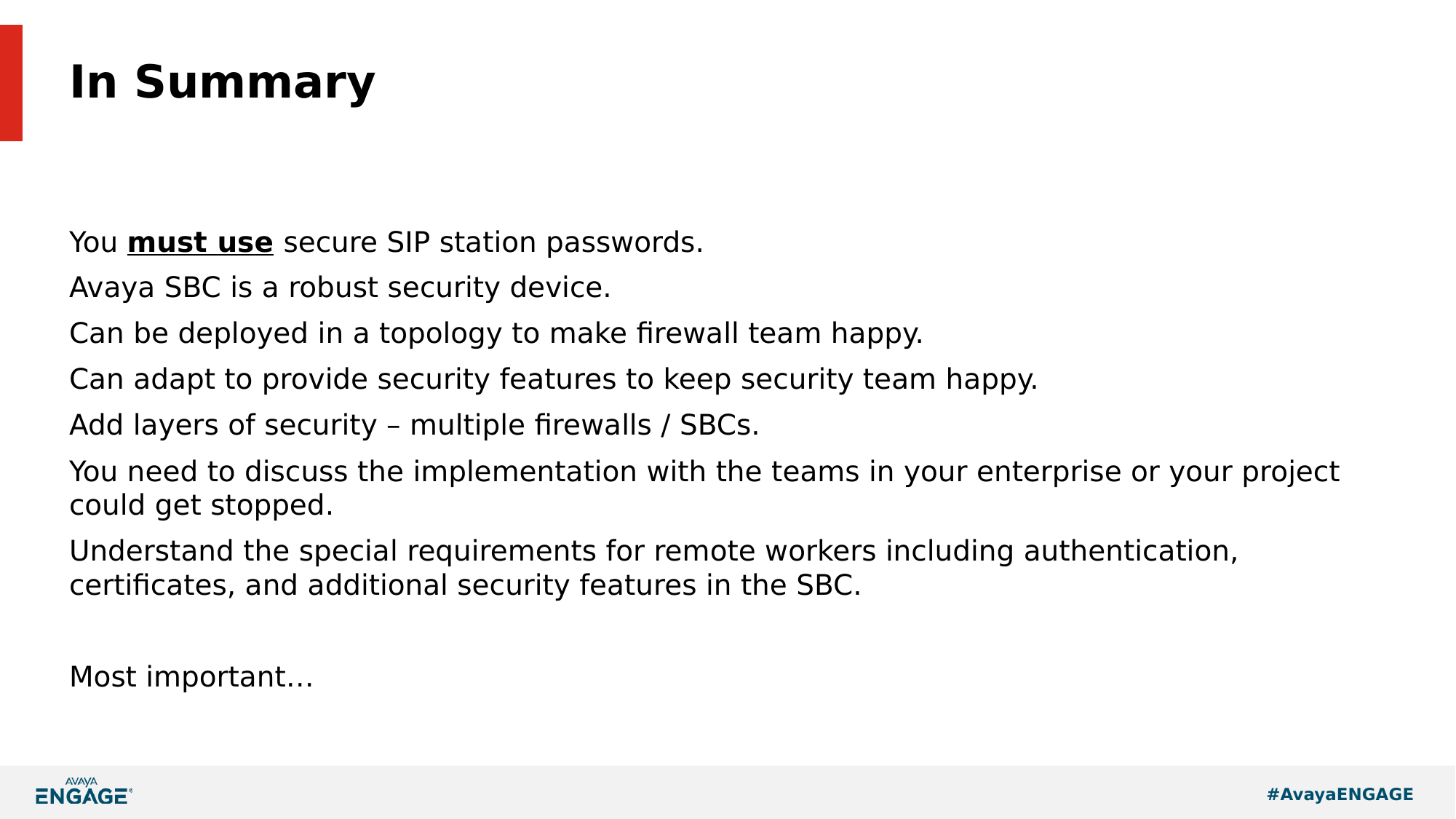

# In Summary
You must use secure SIP station passwords.
Avaya SBC is a robust security device.
Can be deployed in a topology to make firewall team happy.
Can adapt to provide security features to keep security team happy.
Add layers of security – multiple firewalls / SBCs.
You need to discuss the implementation with the teams in your enterprise or your project could get stopped.
Understand the special requirements for remote workers including authentication, certificates, and additional security features in the SBC.

Most important…